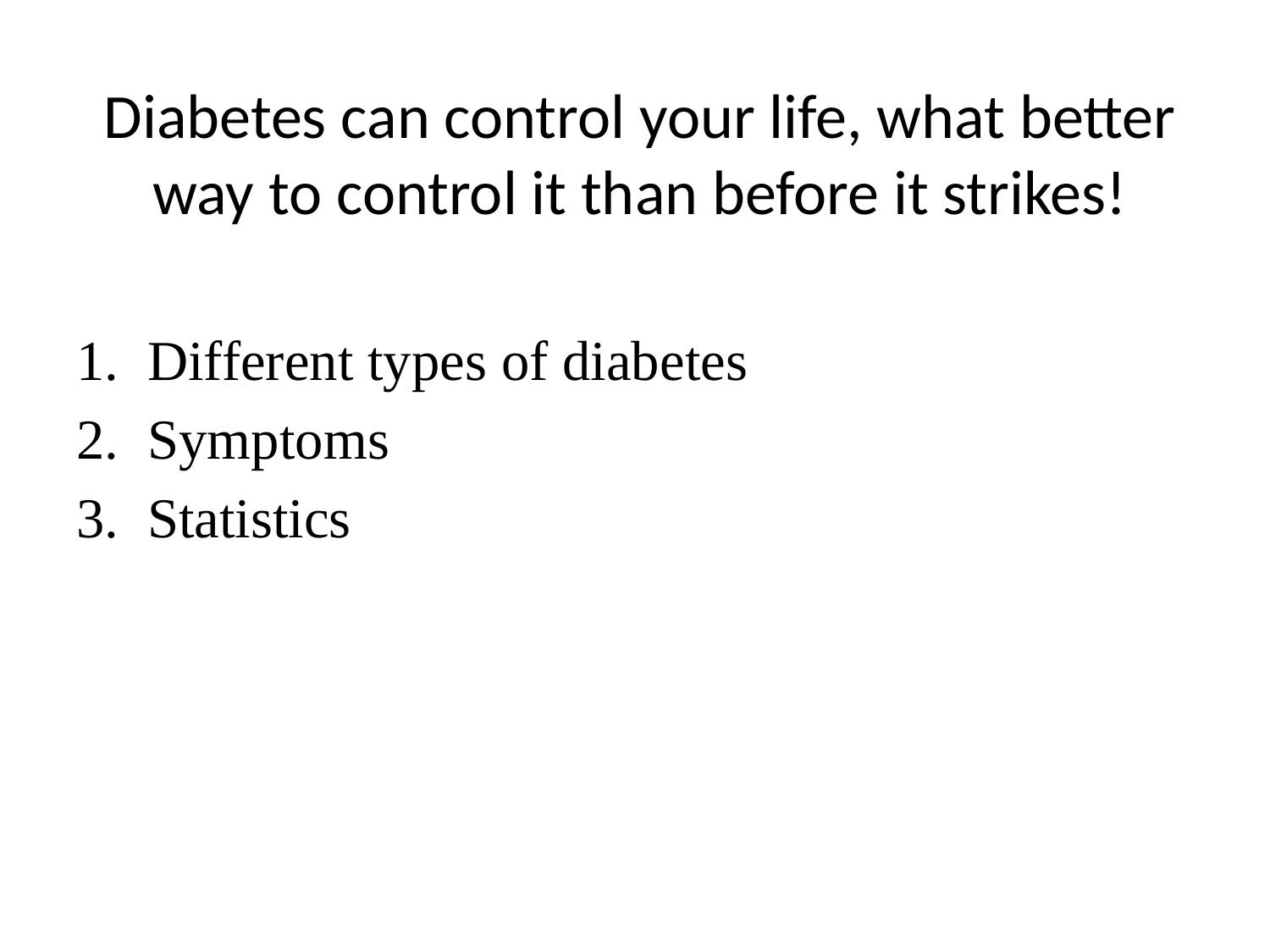

# Diabetes can control your life, what better way to control it than before it strikes!
Different types of diabetes
Symptoms
Statistics